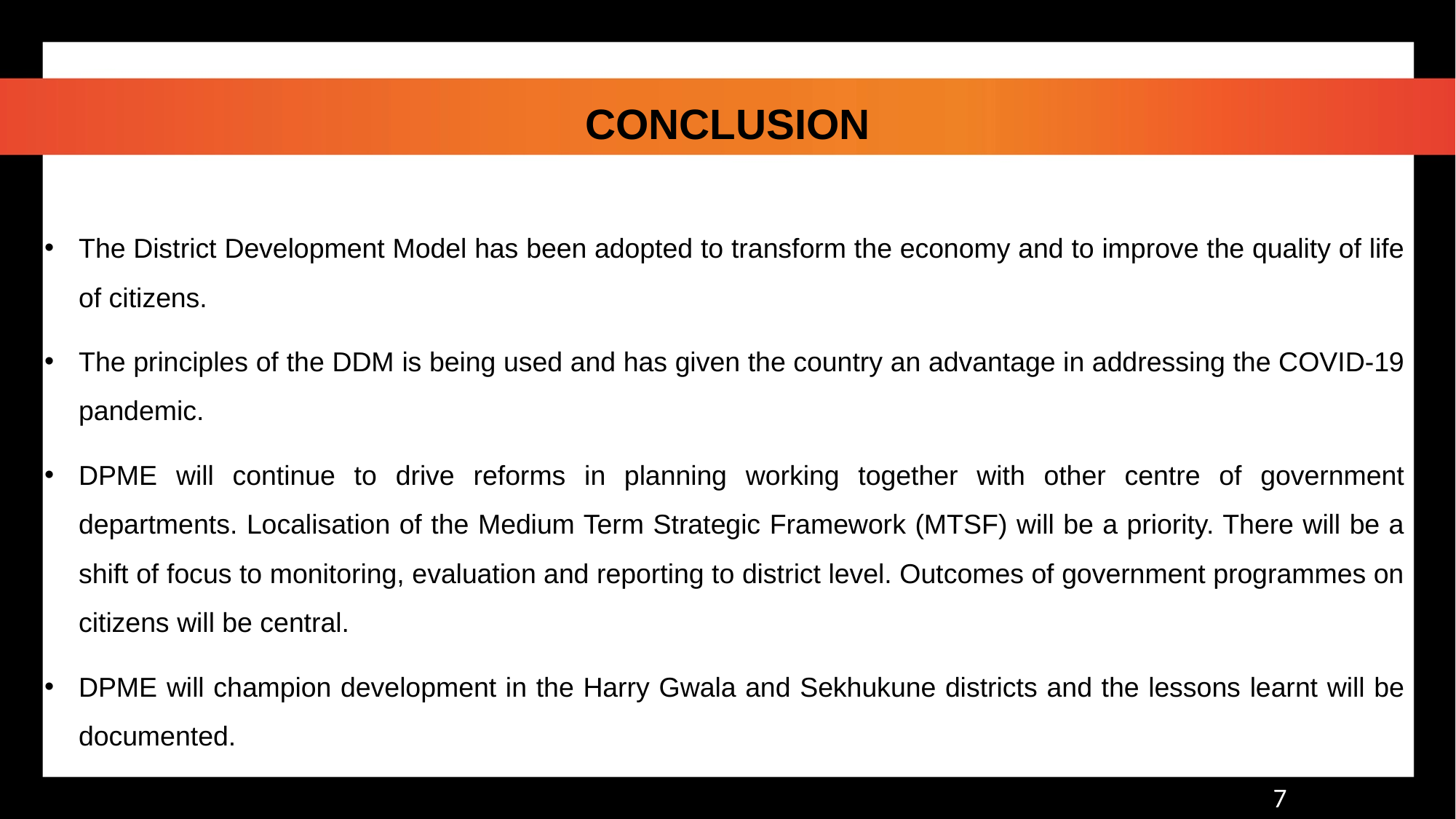

CONCLUSION

The District Development Model has been adopted to transform the economy and to improve the quality of life of citizens.
The principles of the DDM is being used and has given the country an advantage in addressing the COVID-19 pandemic.
DPME will continue to drive reforms in planning working together with other centre of government departments. Localisation of the Medium Term Strategic Framework (MTSF) will be a priority. There will be a shift of focus to monitoring, evaluation and reporting to district level. Outcomes of government programmes on citizens will be central.
DPME will champion development in the Harry Gwala and Sekhukune districts and the lessons learnt will be documented.
7